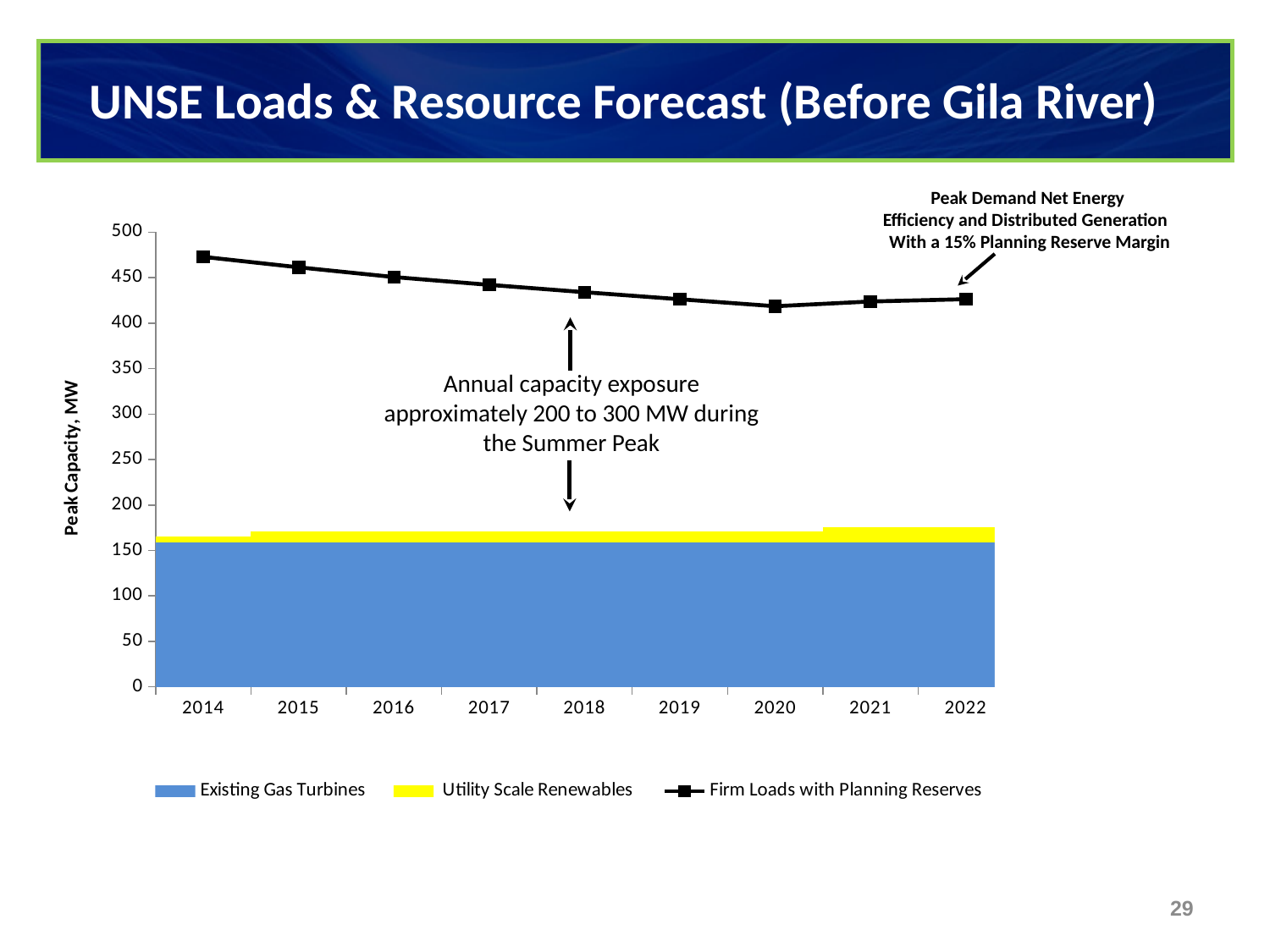

# UNSE Loads & Resource Forecast (Before Gila River)
Peak Demand Net Energy
Efficiency and Distributed Generation
With a 15% Planning Reserve Margin

### Chart

| Category | Existing Gas Turbines |  Utility Scale Renewables  |  Batteries/Storage (Renewables Integration)  |  Direct Load Control, MW  | Future Gas Turbines | Firm Loads with Planning Reserves |
|---|---|---|---|---|---|---|
| 2014 | 159.0 | 6.683999999999999 | None | None | None | 472.76447396124297 |
| 2015 | 159.0 | 11.884 | None | None | None | 461.2875993060509 |
| 2016 | 159.0 | 11.884 | None | None | None | 450.5588895815775 |
| 2017 | 159.0 | 11.884 | None | None | None | 442.00594229734634 |
| 2018 | 159.0 | 11.884 | None | None | None | 433.92673246258124 |
| 2019 | 159.0 | 11.884 | None | None | None | 426.20502752621013 |
| 2020 | 159.0 | 11.884 | None | None | None | 418.47257574752655 |
| 2021 | 159.0 | 16.134313313935117 | None | None | None | 423.69548194308953 |
| 2022 | 159.0 | 16.134313313935117 | None | None | None | 426.24080507269224 |
Annual capacity exposure approximately 200 to 300 MW during the Summer Peak
29